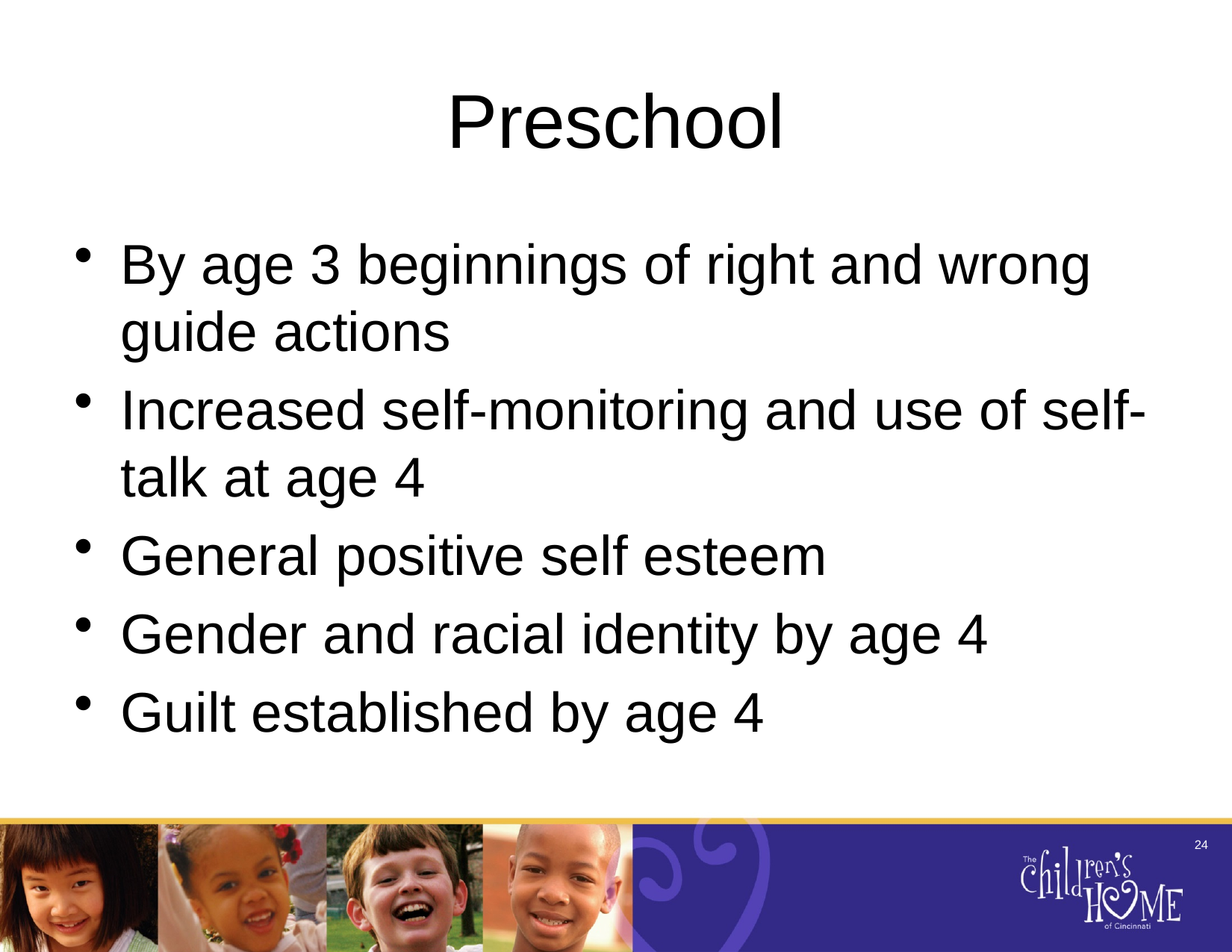

# Preschool
By age 3 beginnings of right and wrong guide actions
Increased self-monitoring and use of self-talk at age 4
General positive self esteem
Gender and racial identity by age 4
Guilt established by age 4
24